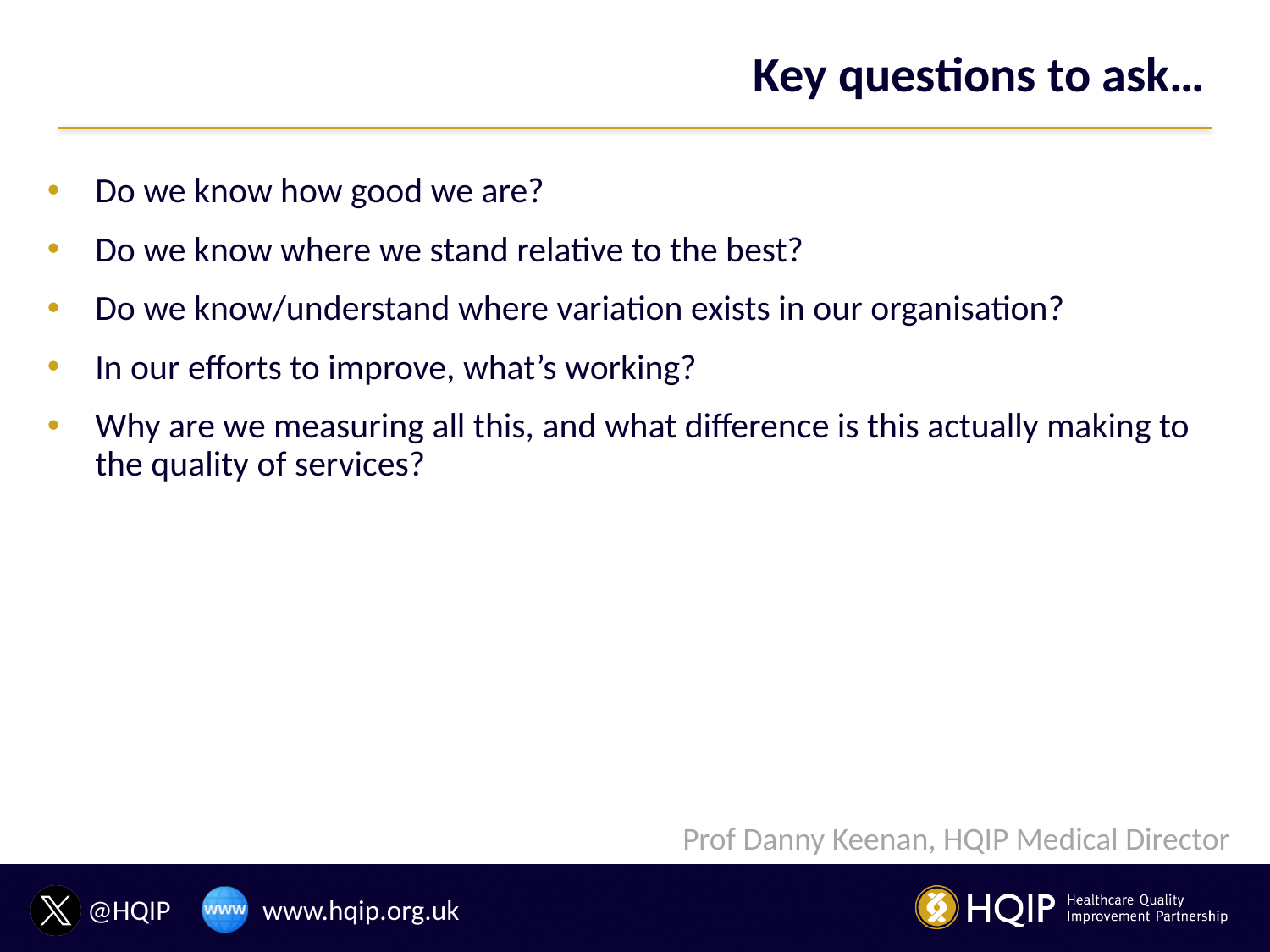

Key questions to ask…
Do we know how good we are?
Do we know where we stand relative to the best?
Do we know/understand where variation exists in our organisation?
In our efforts to improve, what’s working?
Why are we measuring all this, and what difference is this actually making to the quality of services?

Prof Danny Keenan, HQIP Medical Director